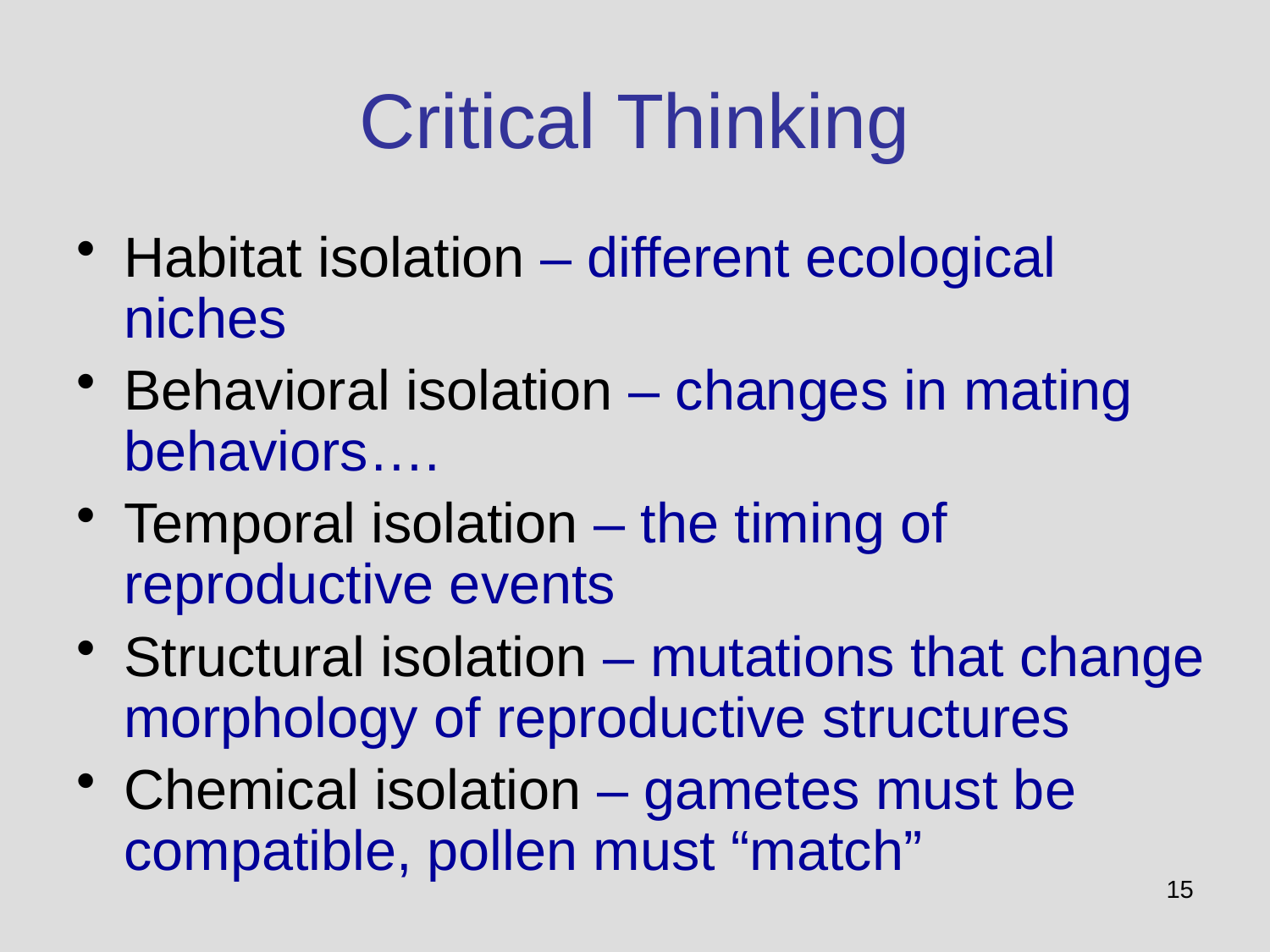

# Critical Thinking
Habitat isolation – different ecological niches
Behavioral isolation – changes in mating behaviors….
Temporal isolation – the timing of reproductive events
Structural isolation – mutations that change morphology of reproductive structures
Chemical isolation – gametes must be compatible, pollen must “match”
15